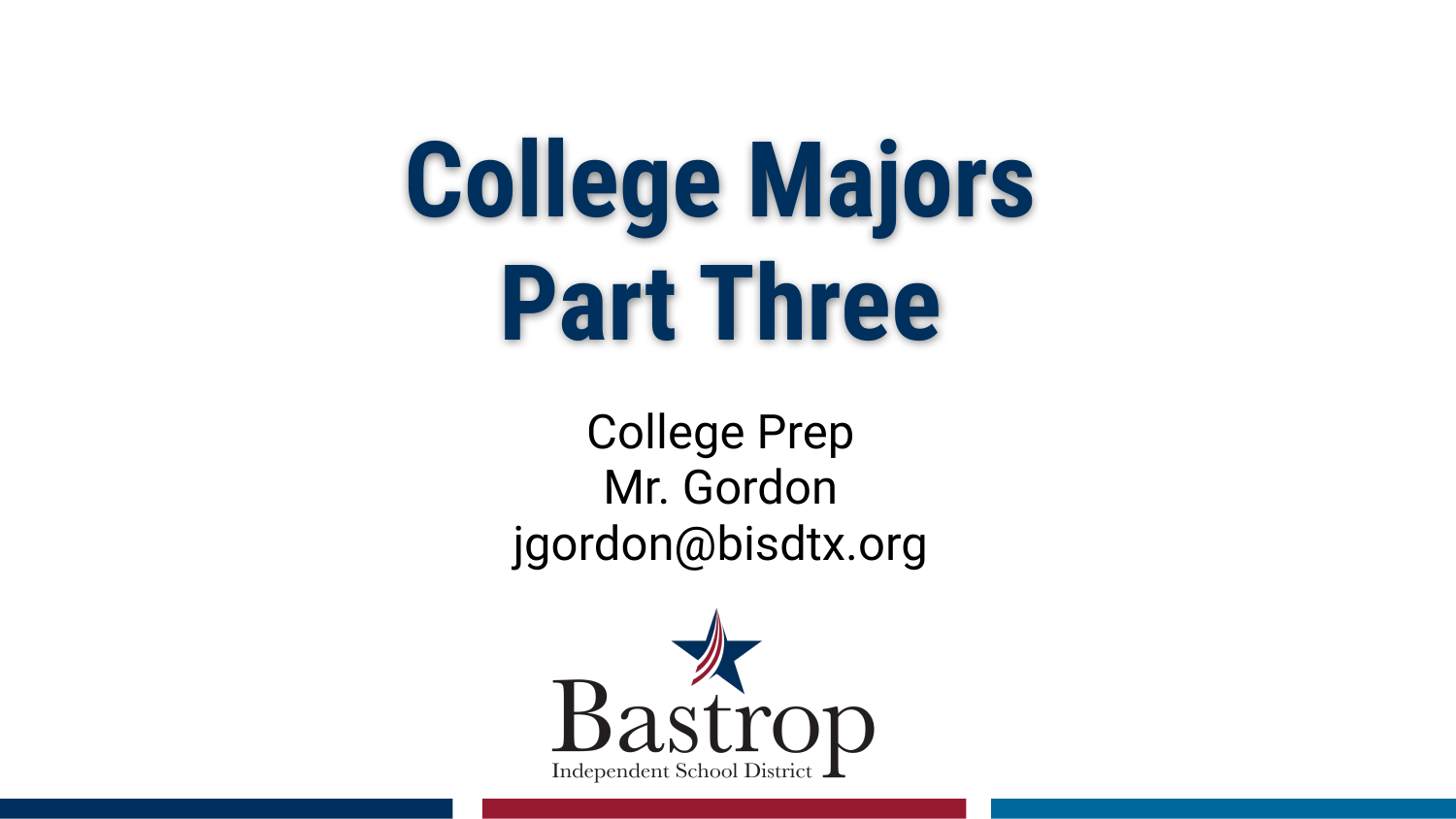

# College Majors
Part Three
College Prep
Mr. Gordon
jgordon@bisdtx.org